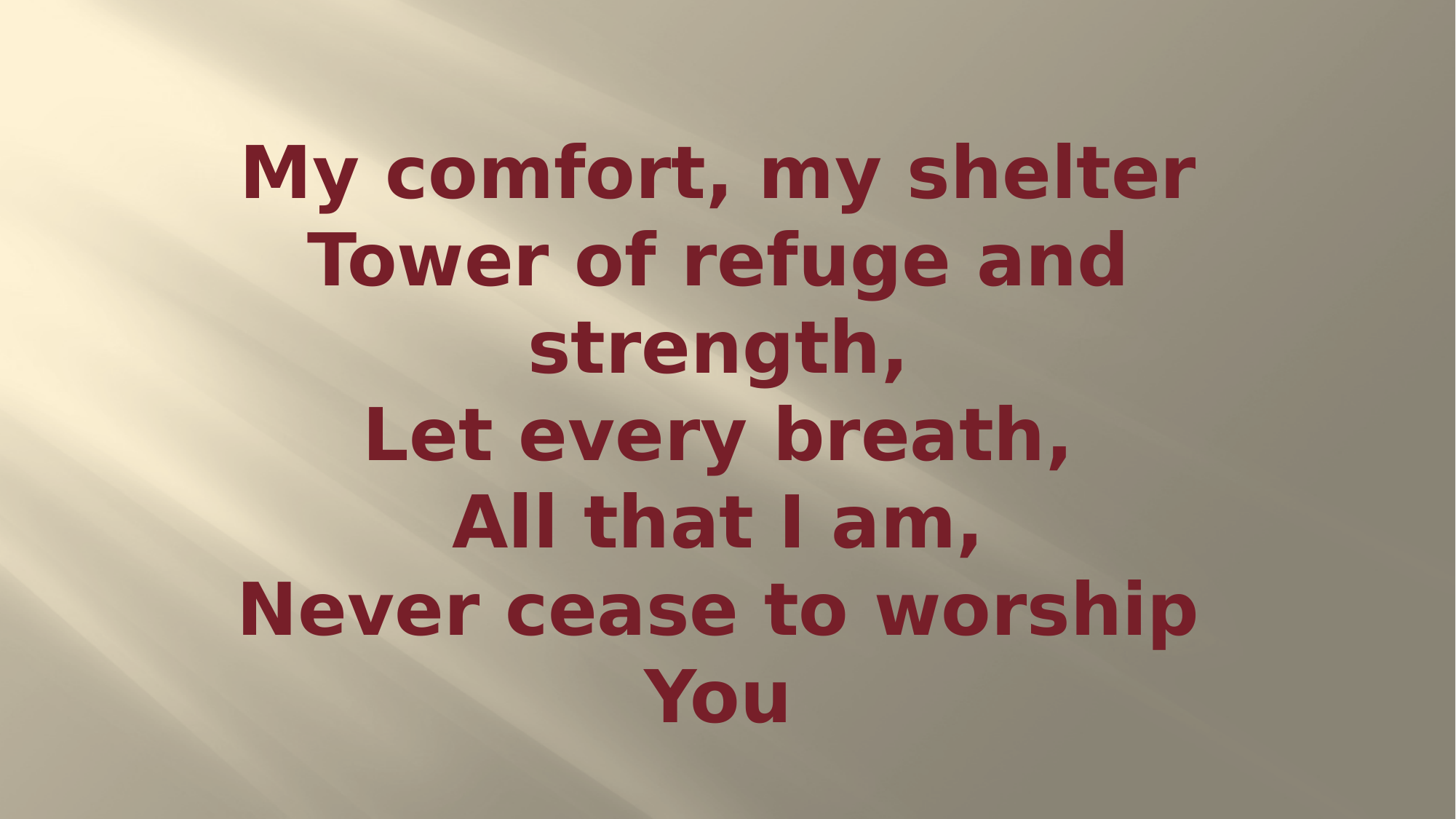

# My comfort, my shelter Tower of refuge and strength, Let every breath, All that I am, Never cease to worship You